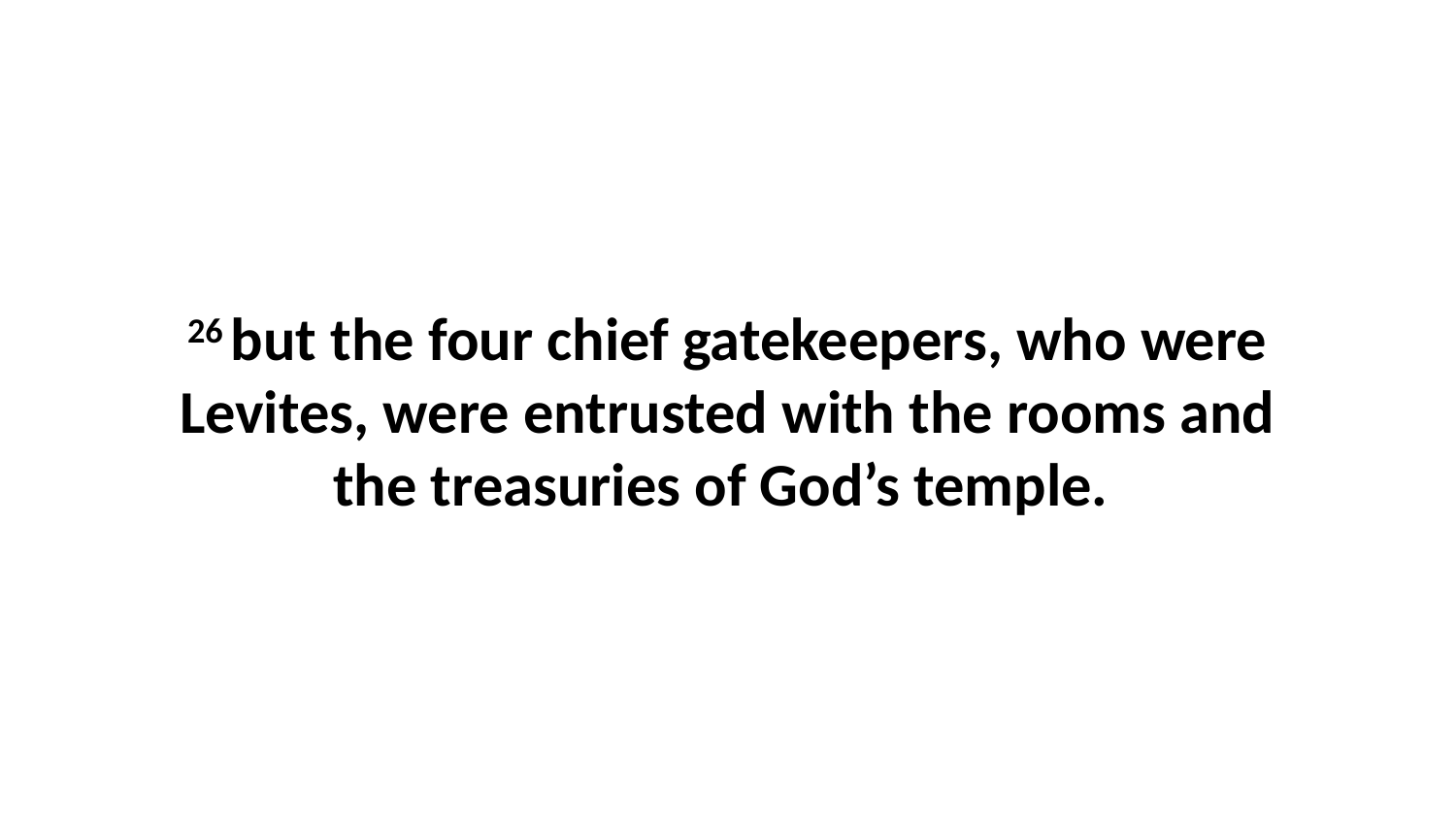

26 but the four chief gatekeepers, who were Levites, were entrusted with the rooms and the treasuries of God’s temple.